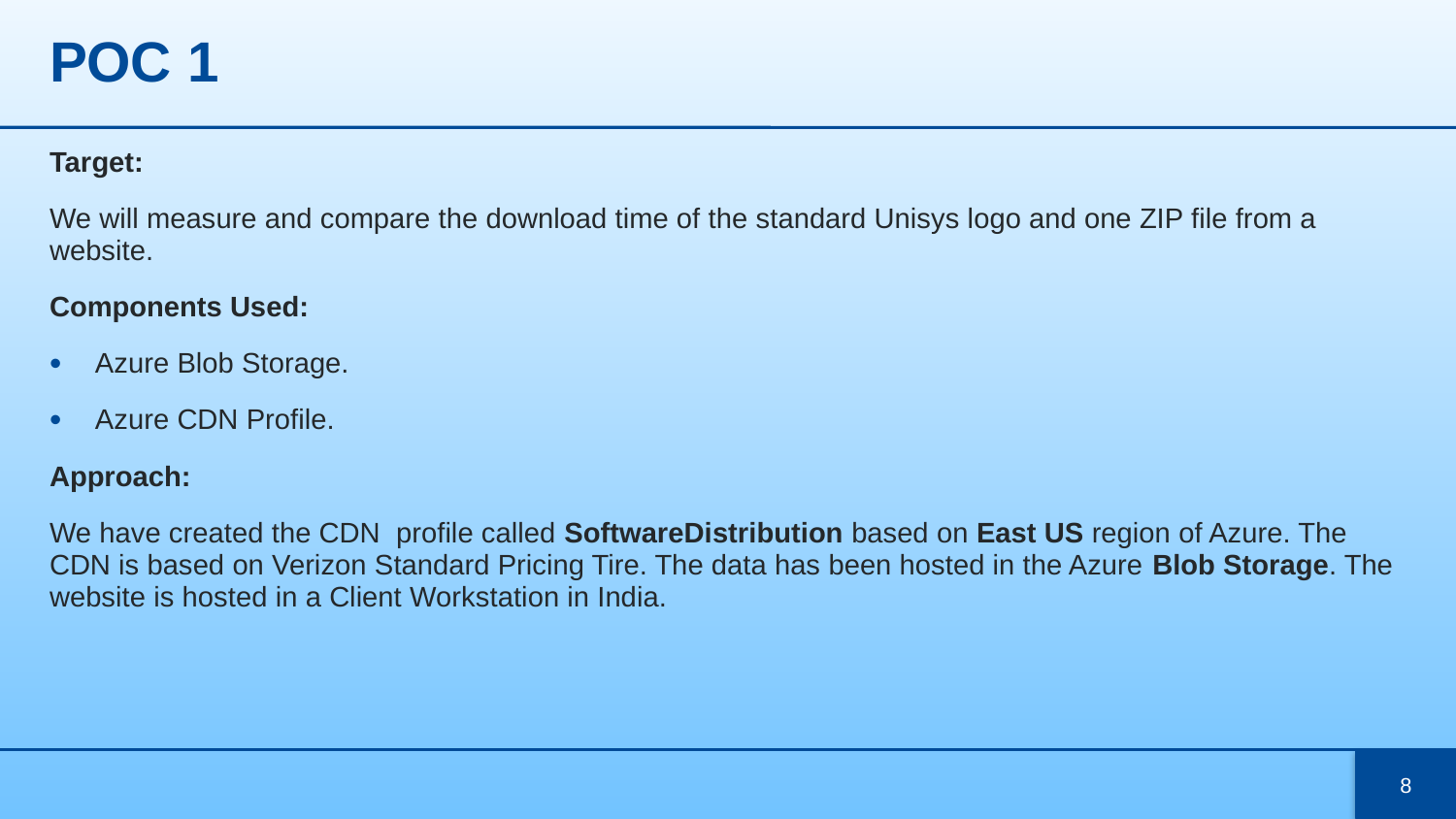

# POC 1
Target:
We will measure and compare the download time of the standard Unisys logo and one ZIP file from a website.
Components Used:
Azure Blob Storage.
Azure CDN Profile.
Approach:
We have created the CDN  profile called SoftwareDistribution based on East US region of Azure. The CDN is based on Verizon Standard Pricing Tire. The data has been hosted in the Azure Blob Storage. The website is hosted in a Client Workstation in India.